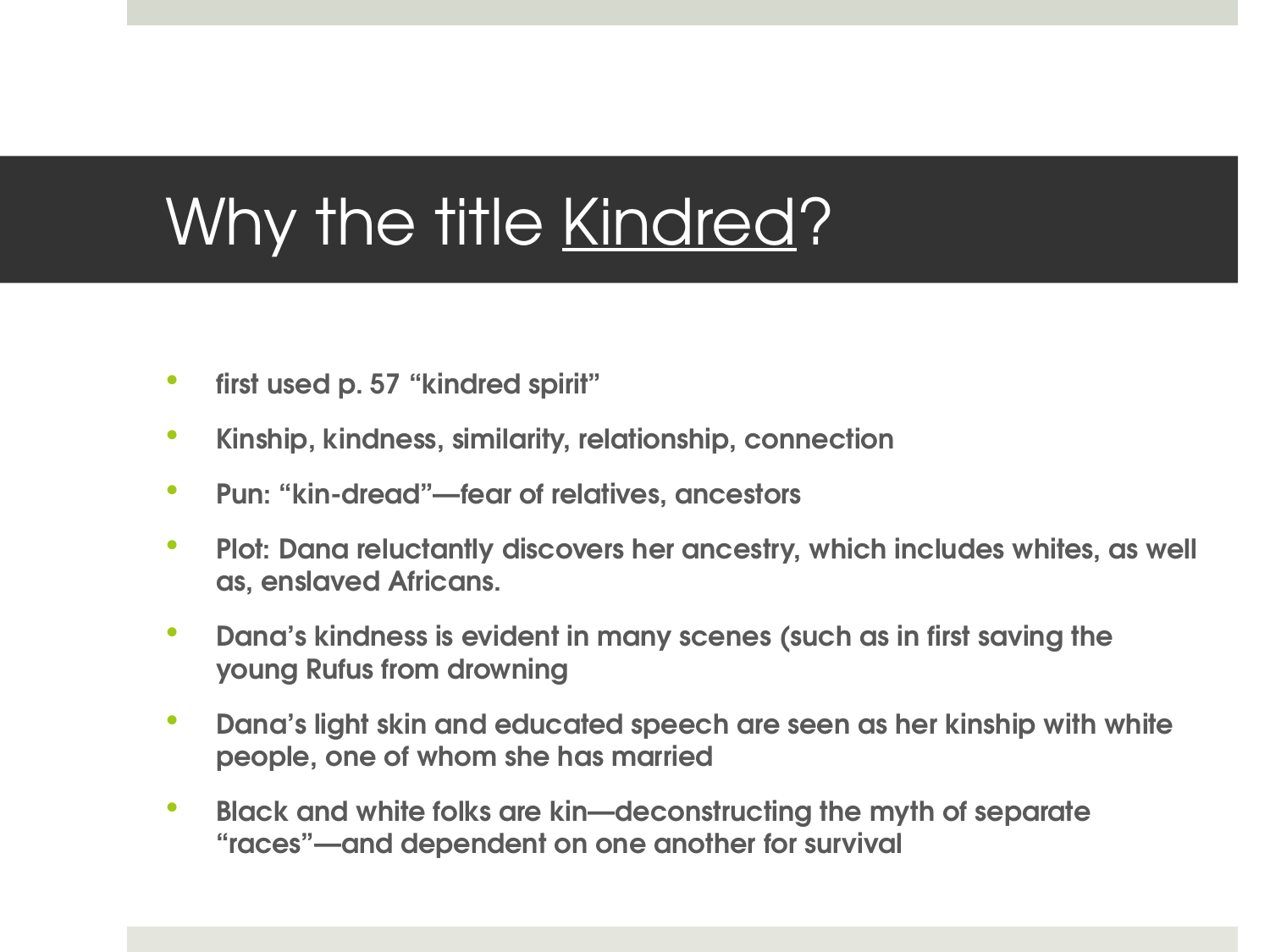

# Why the title Kindred?
first used p. 57 “kindred spirit”
Kinship, kindness, similarity, relationship, connection
Pun: “kin-dread”—fear of relatives, ancestors
Plot: Dana reluctantly discovers her ancestry, which includes whites, as well as, enslaved Africans.
Dana’s kindness is evident in many scenes (such as in first saving the young Rufus from drowning
Dana’s light skin and educated speech are seen as her kinship with white people, one of whom she has married
Black and white folks are kin—deconstructing the myth of separate “races”—and dependent on one another for survival